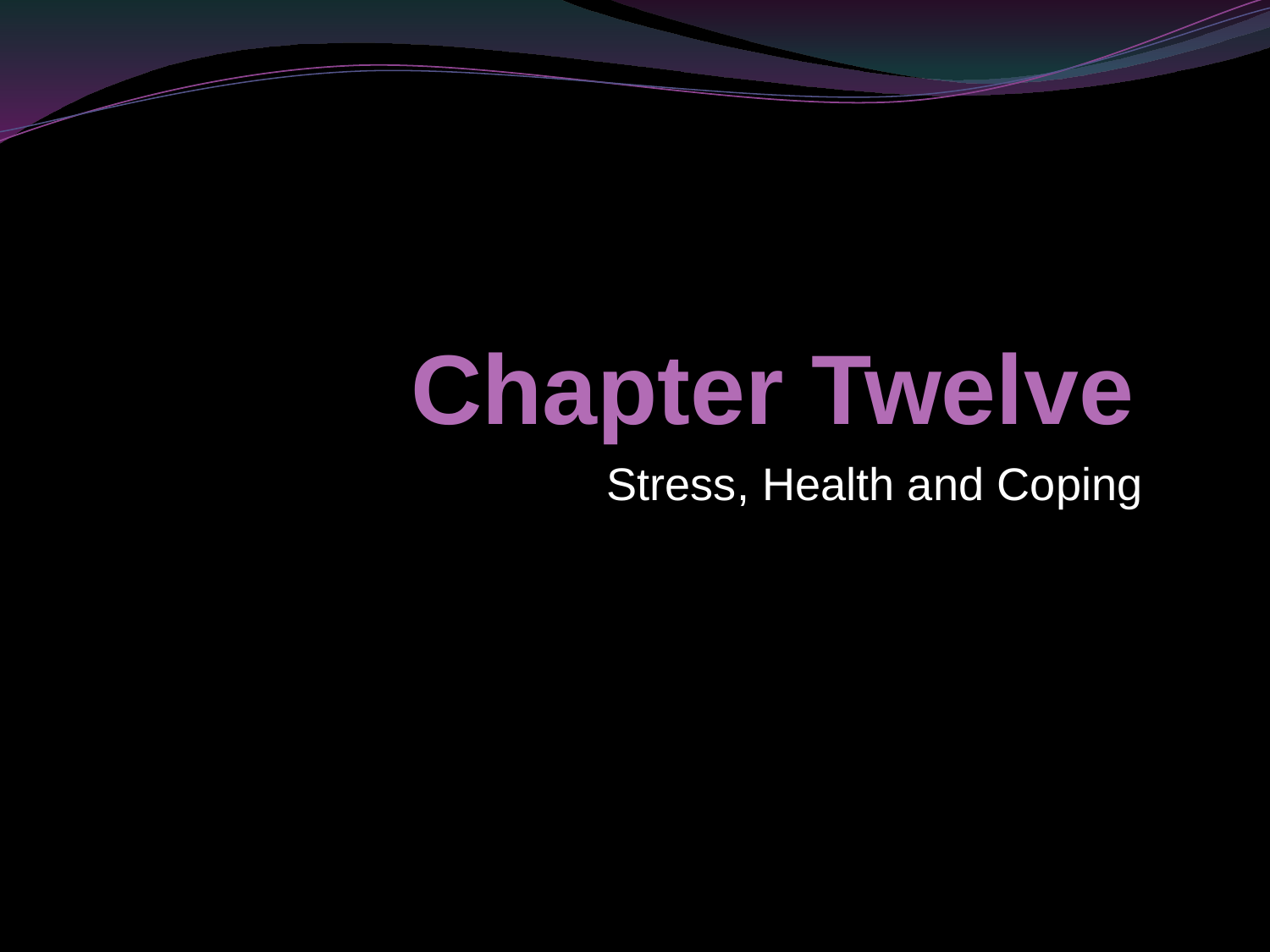

# Chapter Twelve
Stress, Health and Coping